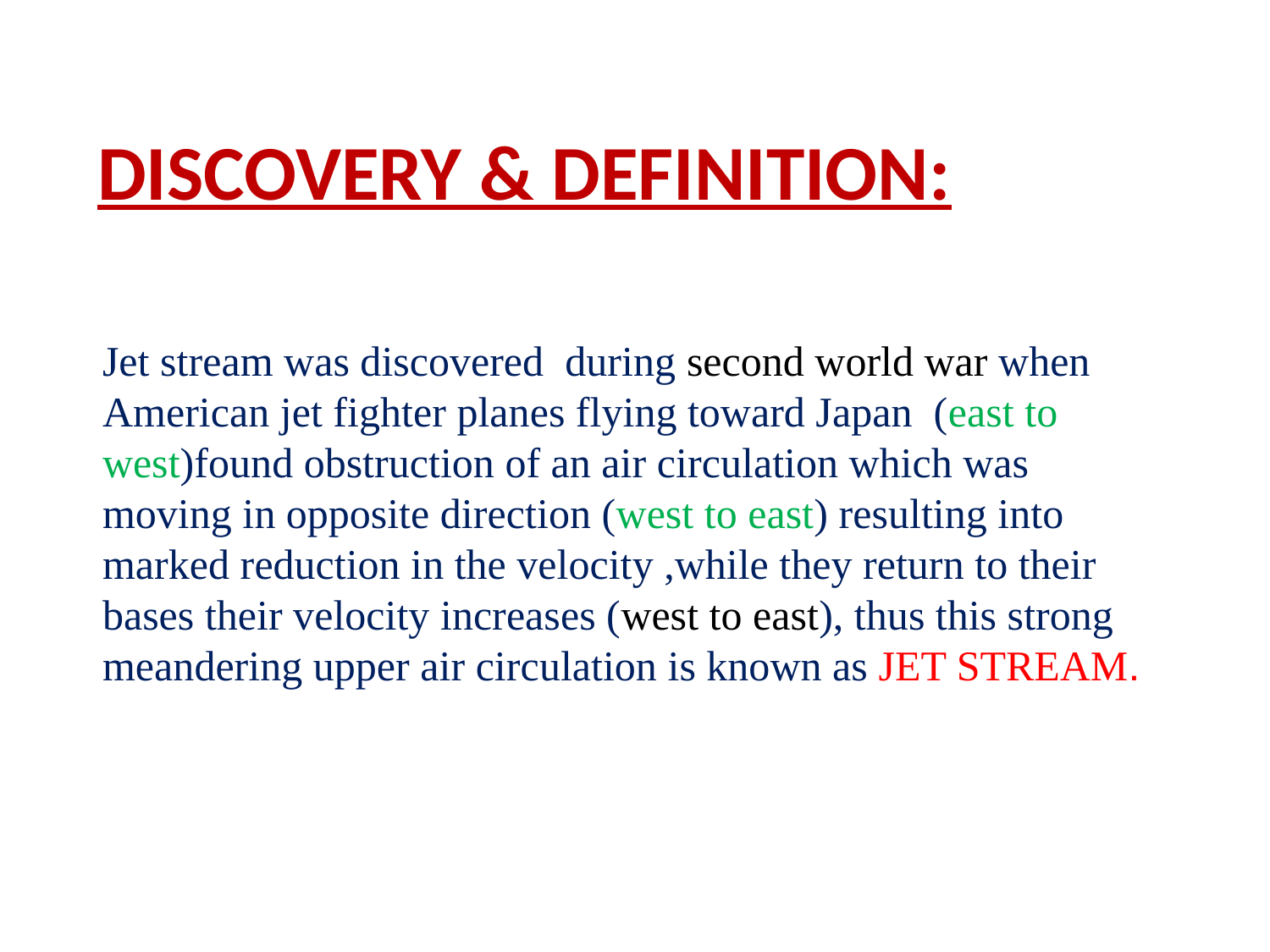

DISCOVERY & DEFINITION:
Jet stream was discovered  during second world war when American jet fighter planes flying toward Japan  (east to west)found obstruction of an air circulation which was moving in opposite direction (west to east) resulting into marked reduction in the velocity ,while they return to their bases their velocity increases (west to east), thus this strong meandering upper air circulation is known as JET STREAM.